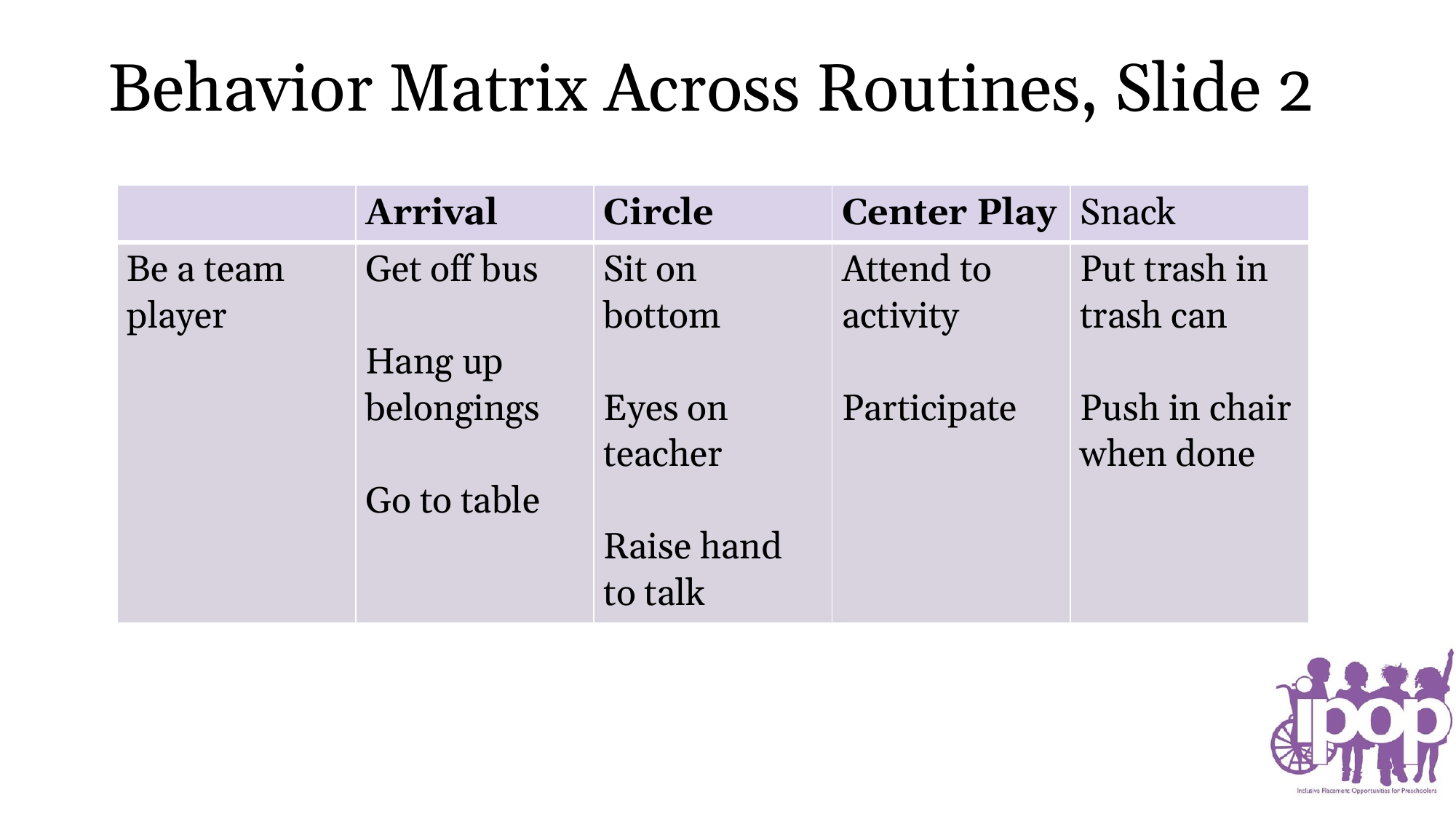

# Behavior Matrix Across Routines, Slide 2
|  | Arrival | Circle | Center Play | Snack |
| --- | --- | --- | --- | --- |
| Be a team player | Get off bus Hang up belongings Go to table | Sit on bottom Eyes on teacher Raise hand to talk | Attend to activity Participate | Put trash in trash can Push in chair when done |